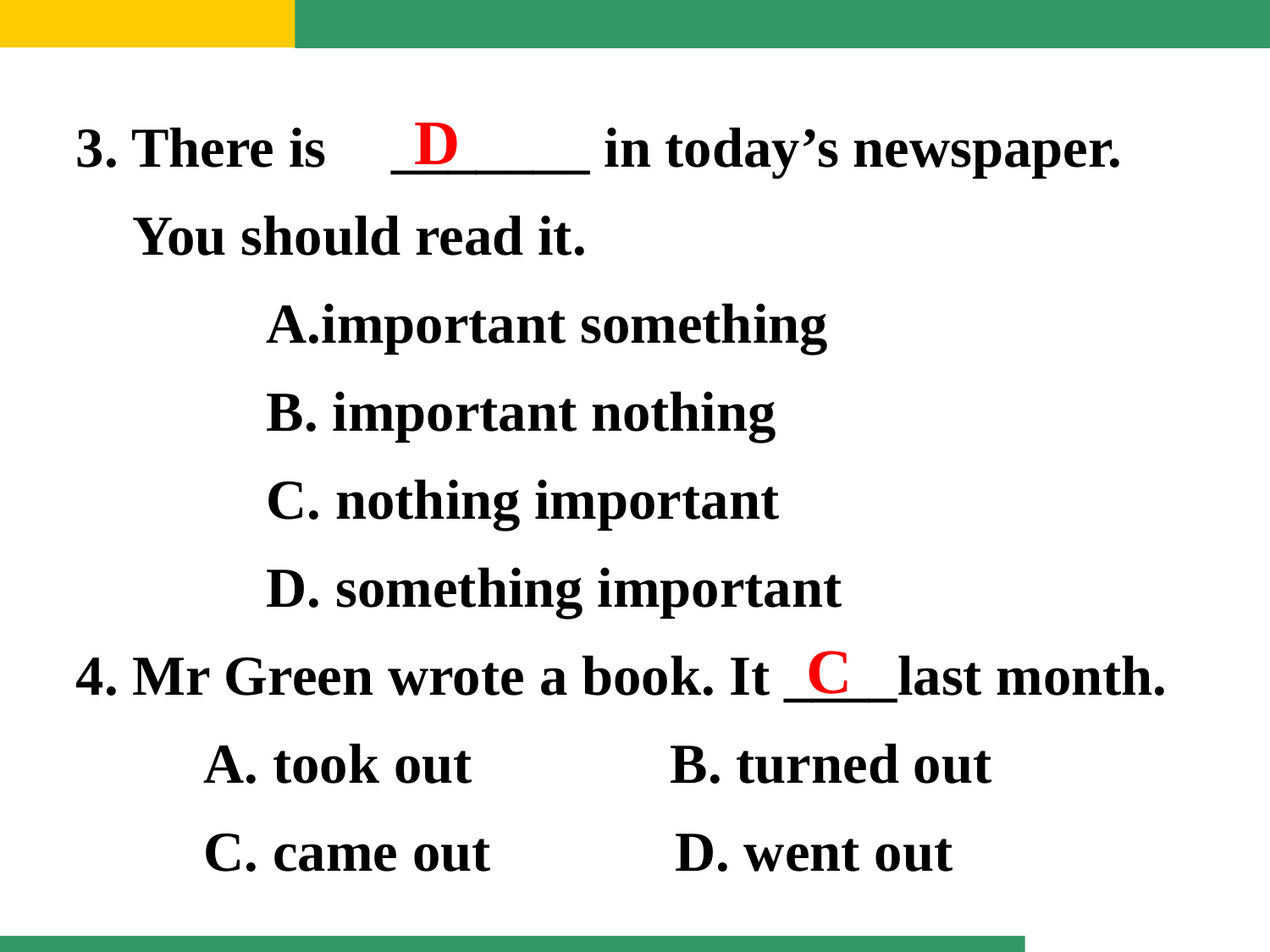

3. There is	 _______ in today’s newspaper.
    You should read it.
important something
B. important nothing
C. nothing important
D. something important
4. Mr Green wrote a book. It ____last month.
         A. took out              B. turned out
         C. came out             D. went out
D
C